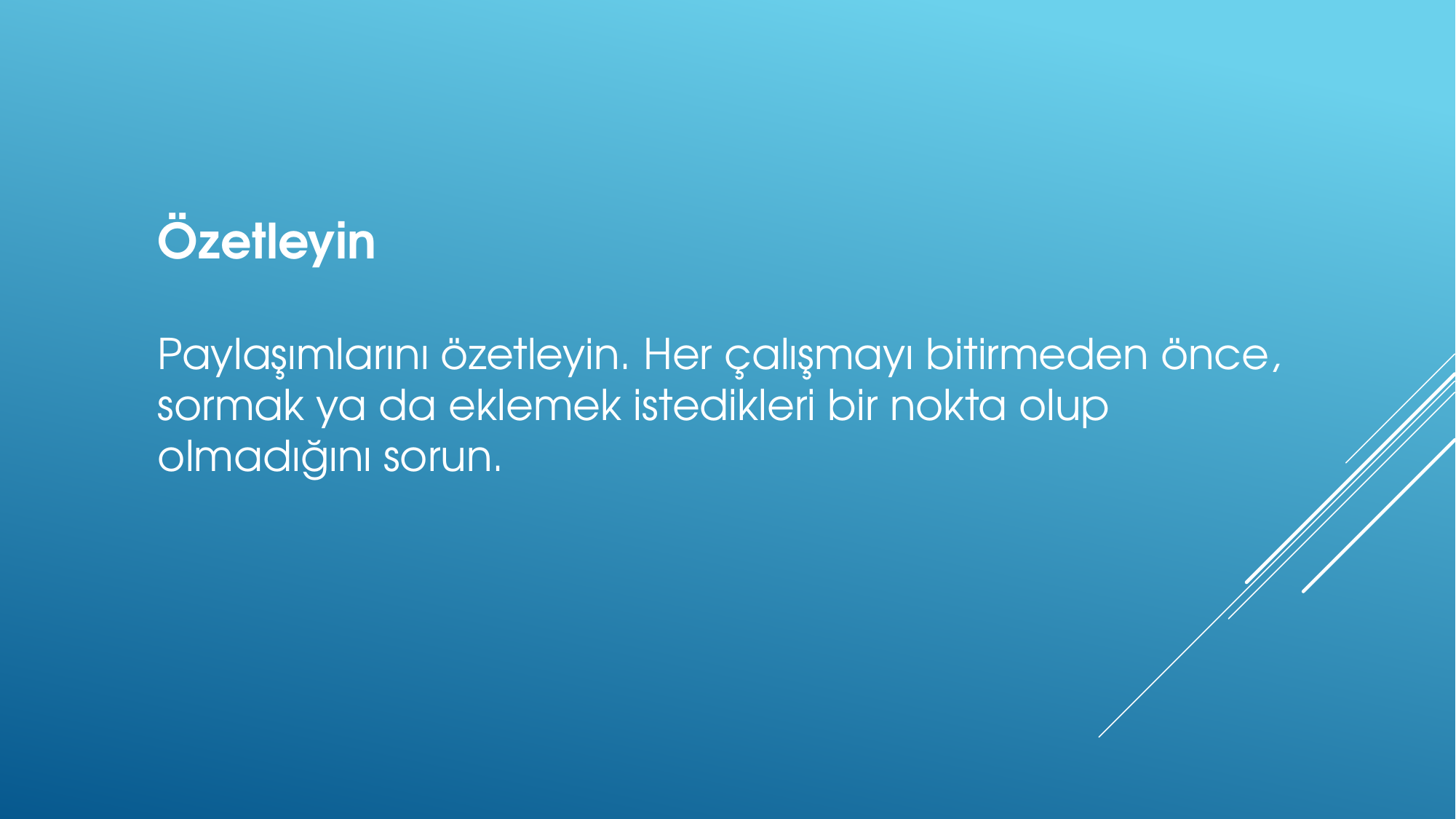

Özetleyin

Paylaşımlarını özetleyin. Her çalışmayı bitirmeden önce, sormak ya da eklemek istedikleri bir nokta olup olmadığını sorun.